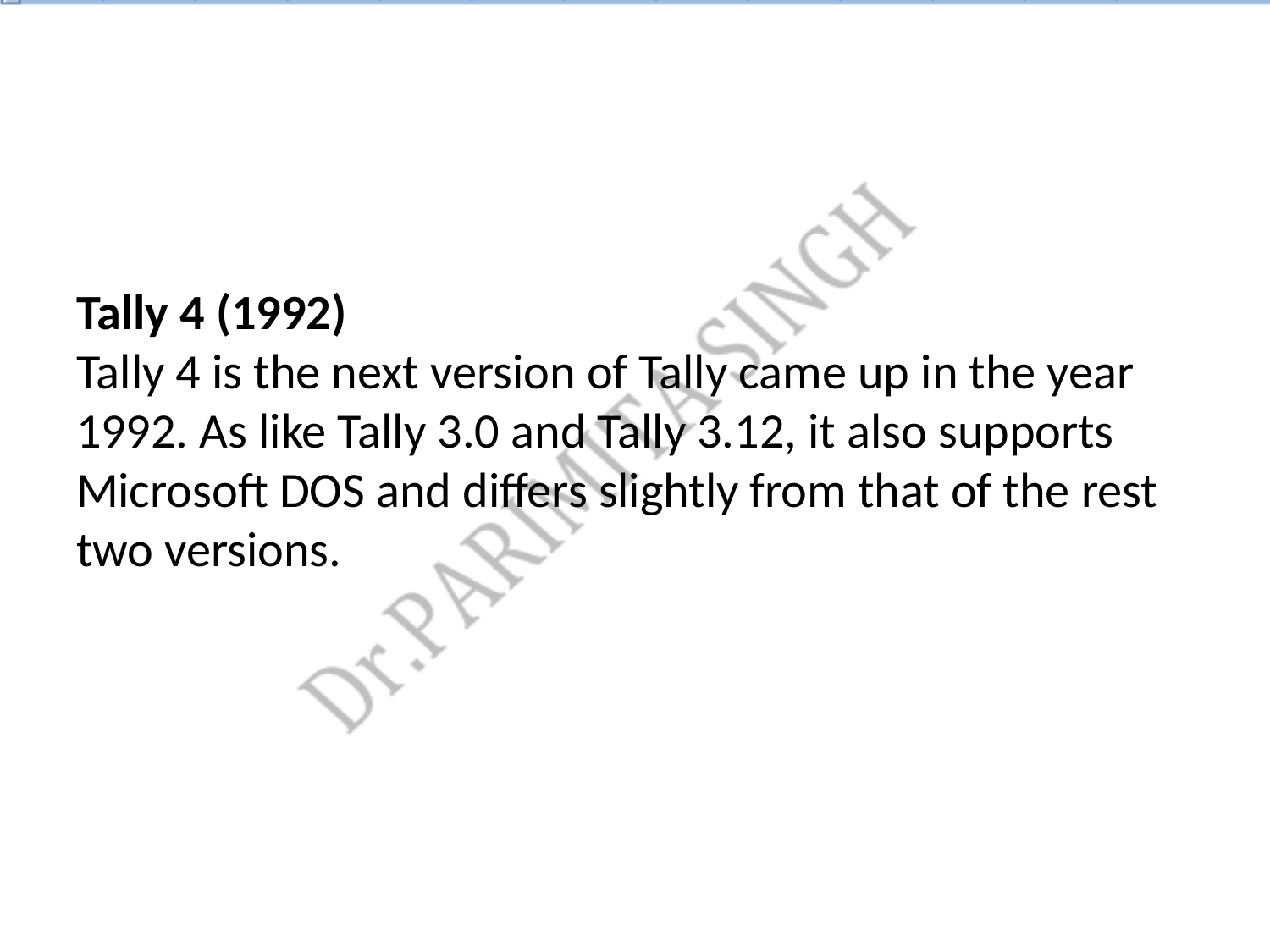

# Tally 4 (1992) Tally 4 is the next version of Tally came up in the year 1992. As like Tally 3.0 and Tally 3.12, it also supports Microsoft DOS and differs slightly from that of the rest two versions.